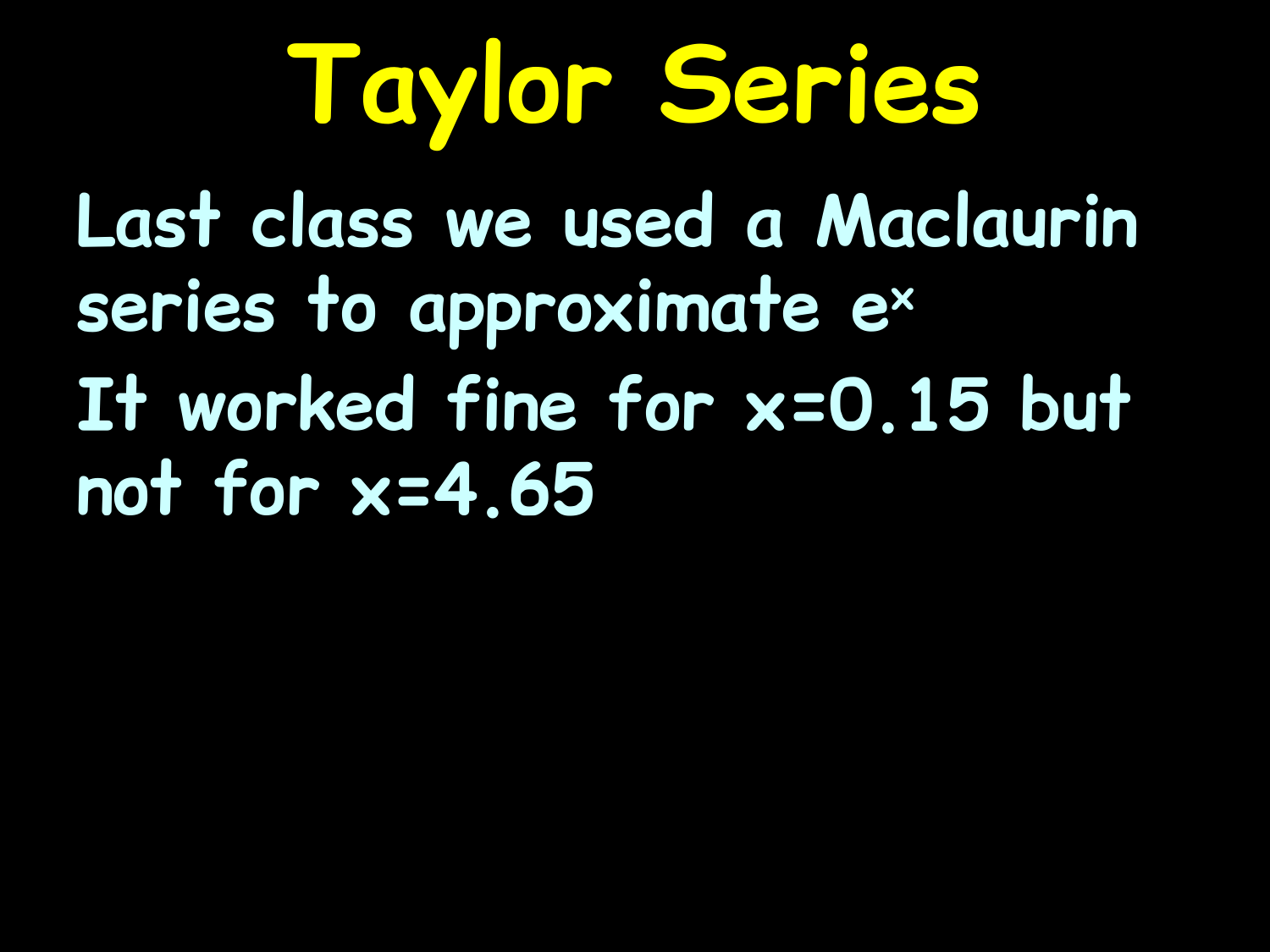

# Taylor Series
Last class we used a Maclaurin series to approximate ex
It worked fine for x=0.15 but not for x=4.65